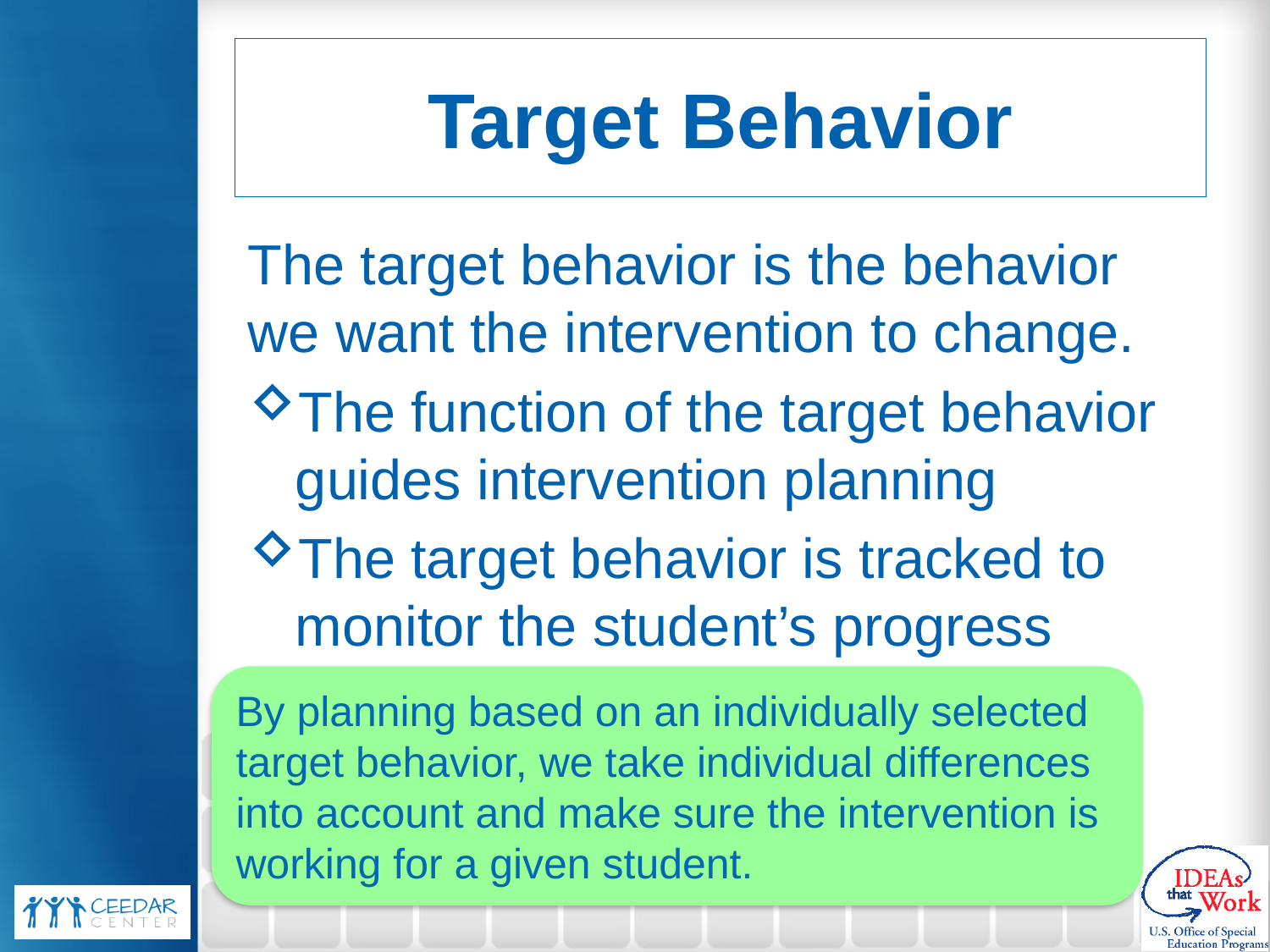

# Target Behavior
The target behavior is the behavior we want the intervention to change.
The function of the target behavior guides intervention planning
The target behavior is tracked to monitor the student’s progress
By planning based on an individually selected target behavior, we take individual differences into account and make sure the intervention is working for a given student.